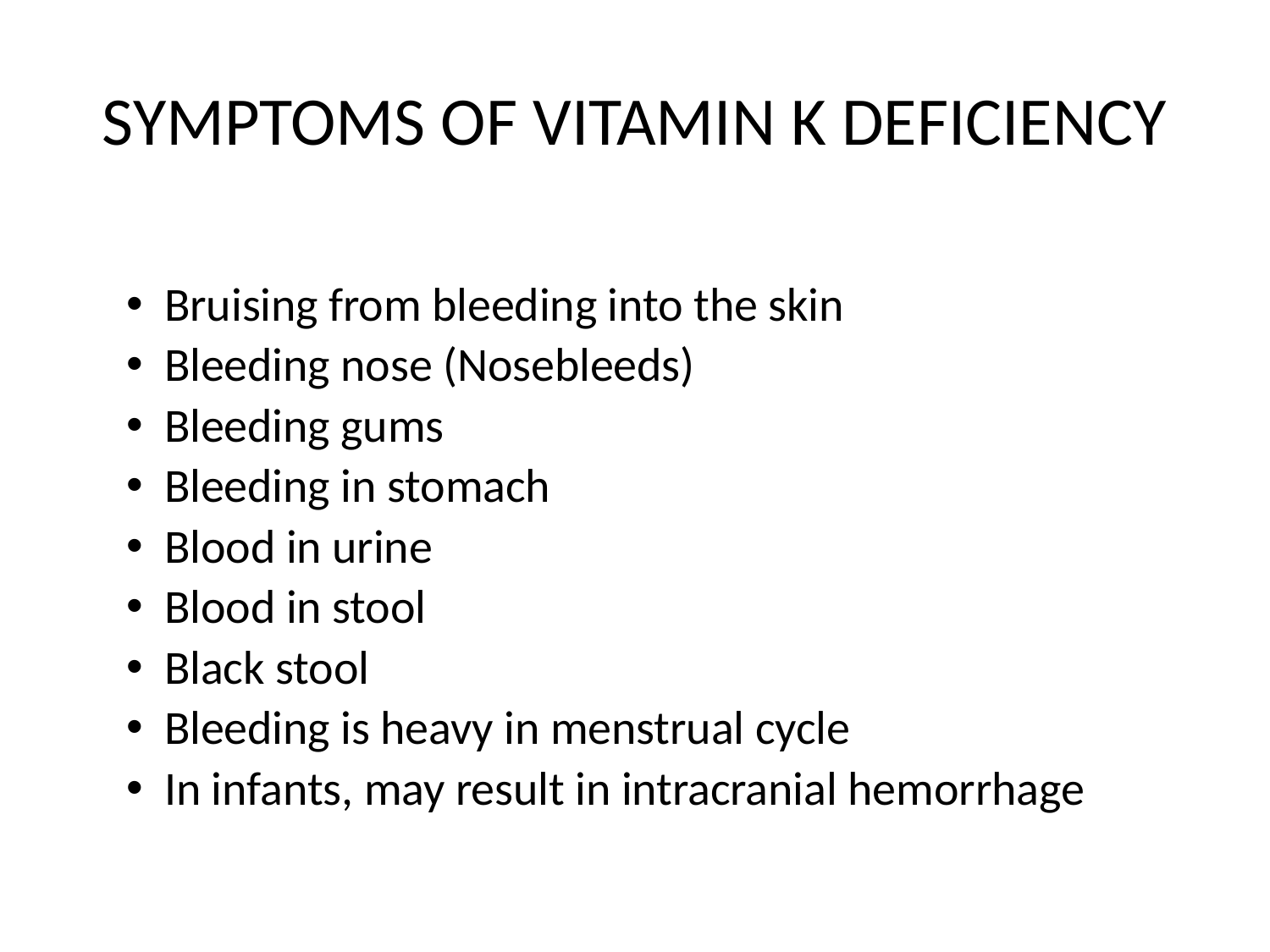

# SYMPTOMS OF VITAMIN K DEFICIENCY

Bruising from bleeding into the skin
Bleeding nose (Nosebleeds)
Bleeding gums
Bleeding in stomach
Blood in urine
Blood in stool
Black stool
Bleeding is heavy in menstrual cycle
In infants, may result in intracranial hemorrhage